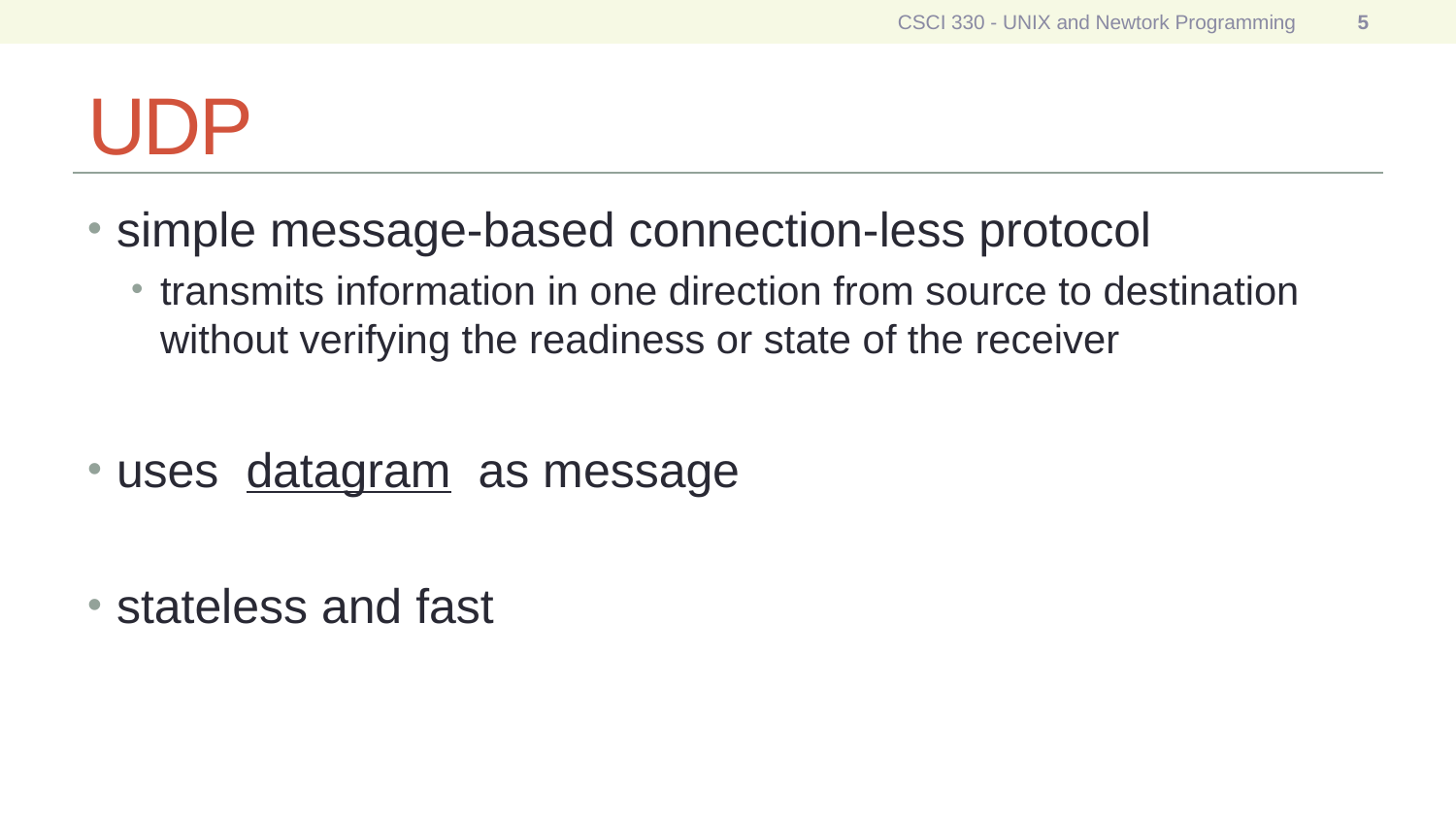

CSCI 330 - UNIX and Newtork Programming
5
# UDP
simple message-based connection-less protocol
transmits information in one direction from source to destination without verifying the readiness or state of the receiver

uses  datagram  as message

stateless and fast